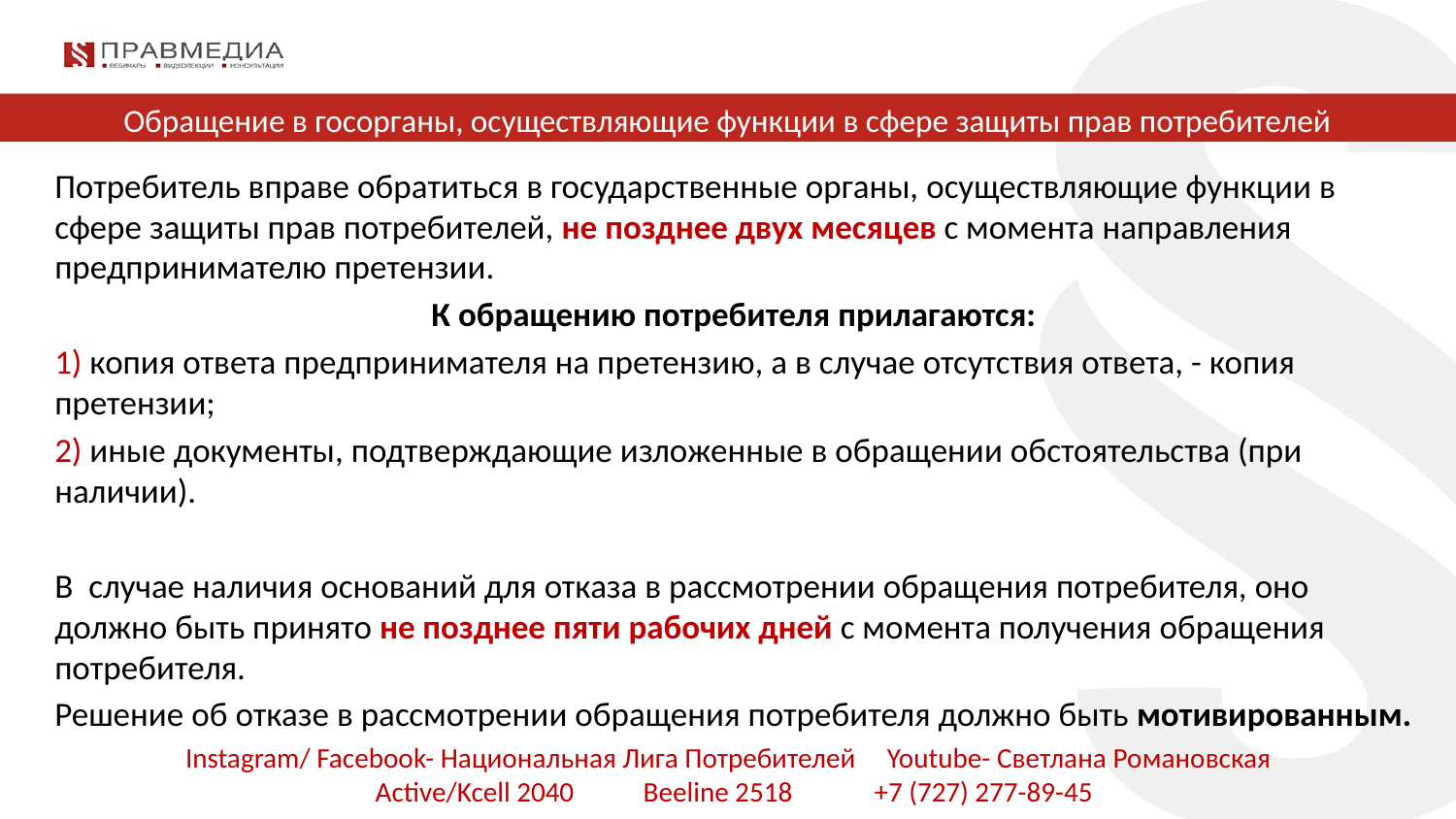

# Обращение в госорганы, осуществляющие функции в сфере защиты прав потребителей
Потребитель вправе обратиться в государственные органы, осуществляющие функции в сфере защиты прав потребителей, не позднее двух месяцев с момента направления предпринимателю претензии.
К обращению потребителя прилагаются:
1) копия ответа предпринимателя на претензию, а в случае отсутствия ответа, - копия претензии;
2) иные документы, подтверждающие изложенные в обращении обстоятельства (при наличии).

В  случае наличия оснований для отказа в рассмотрении обращения потребителя, оно должно быть принято не позднее пяти рабочих дней с момента получения обращения потребителя.
Решение об отказе в рассмотрении обращения потребителя должно быть мотивированным.

Instagram/ Facebook- Национальная Лига Потребителей     Youtube- Светлана Романовская
  Active/Kcell 2040           Beeline 2518             +7 (727) 277-89-45